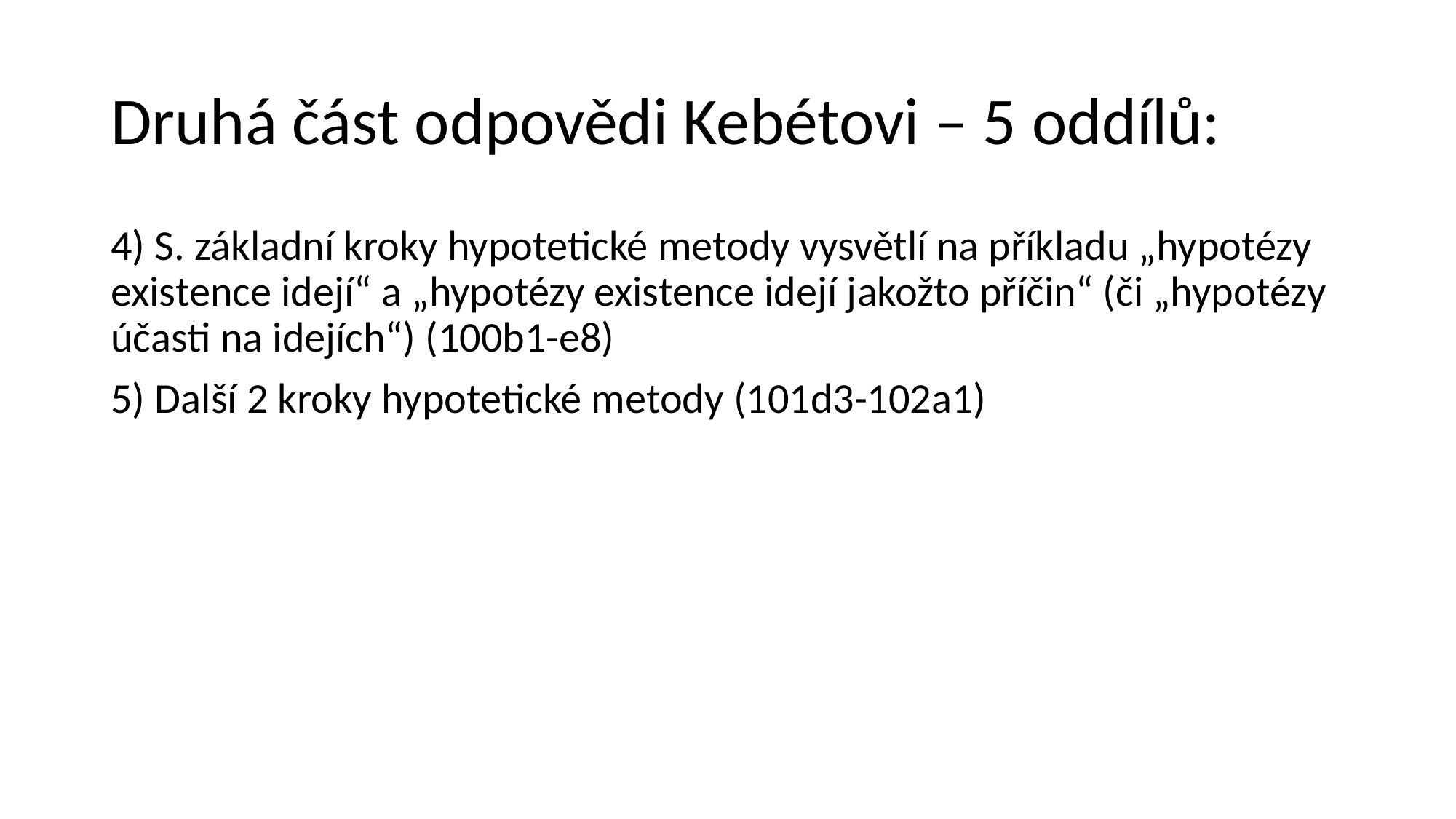

# Druhá část odpovědi Kebétovi – 5 oddílů:
4) S. základní kroky hypotetické metody vysvětlí na příkladu „hypotézy existence idejí“ a „hypotézy existence idejí jakožto příčin“ (či „hypotézy účasti na idejích“) (100b1-e8)
5) Další 2 kroky hypotetické metody (101d3-102a1)